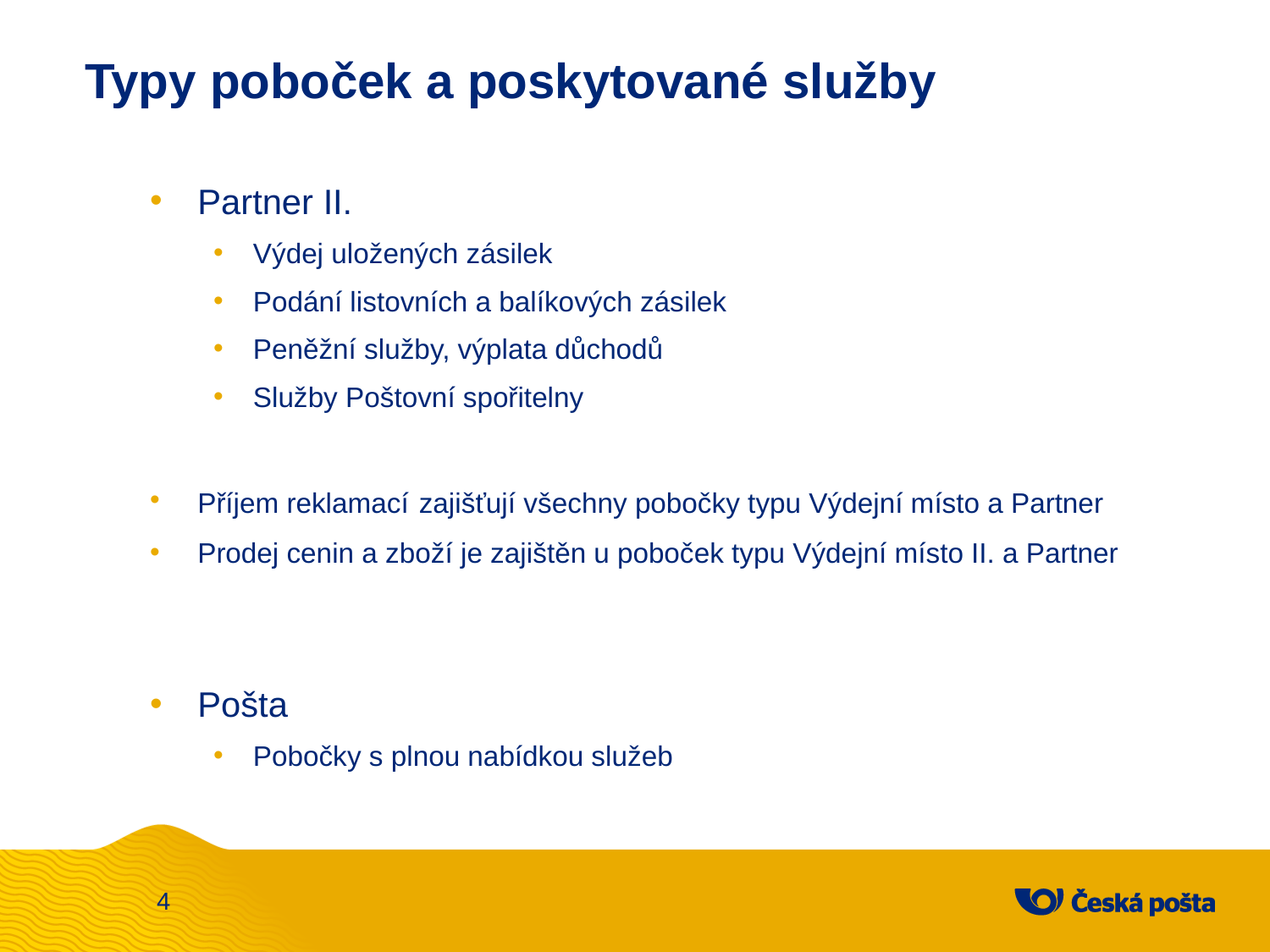

Typy poboček a poskytované služby
Partner II.
Výdej uložených zásilek
Podání listovních a balíkových zásilek
Peněžní služby, výplata důchodů
Služby Poštovní spořitelny

Příjem reklamací zajišťují všechny pobočky typu Výdejní místo a Partner
Prodej cenin a zboží je zajištěn u poboček typu Výdejní místo II. a Partner

Pošta
Pobočky s plnou nabídkou služeb

4